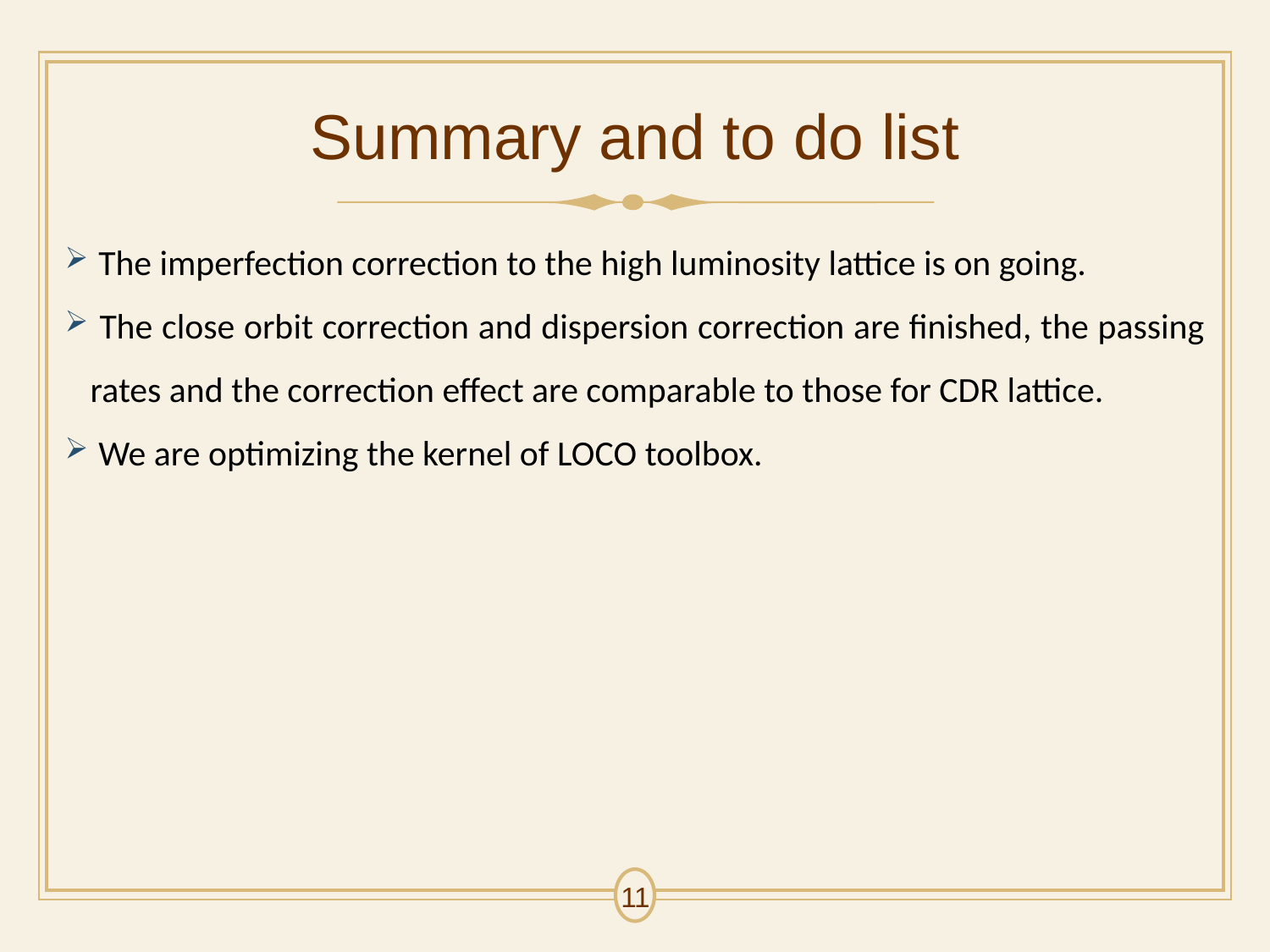

# Summary and to do list

 The imperfection correction to the high luminosity lattice is on going.
 The close orbit correction and dispersion correction are finished, the passing rates and the correction effect are comparable to those for CDR lattice.
 We are optimizing the kernel of LOCO toolbox.
11